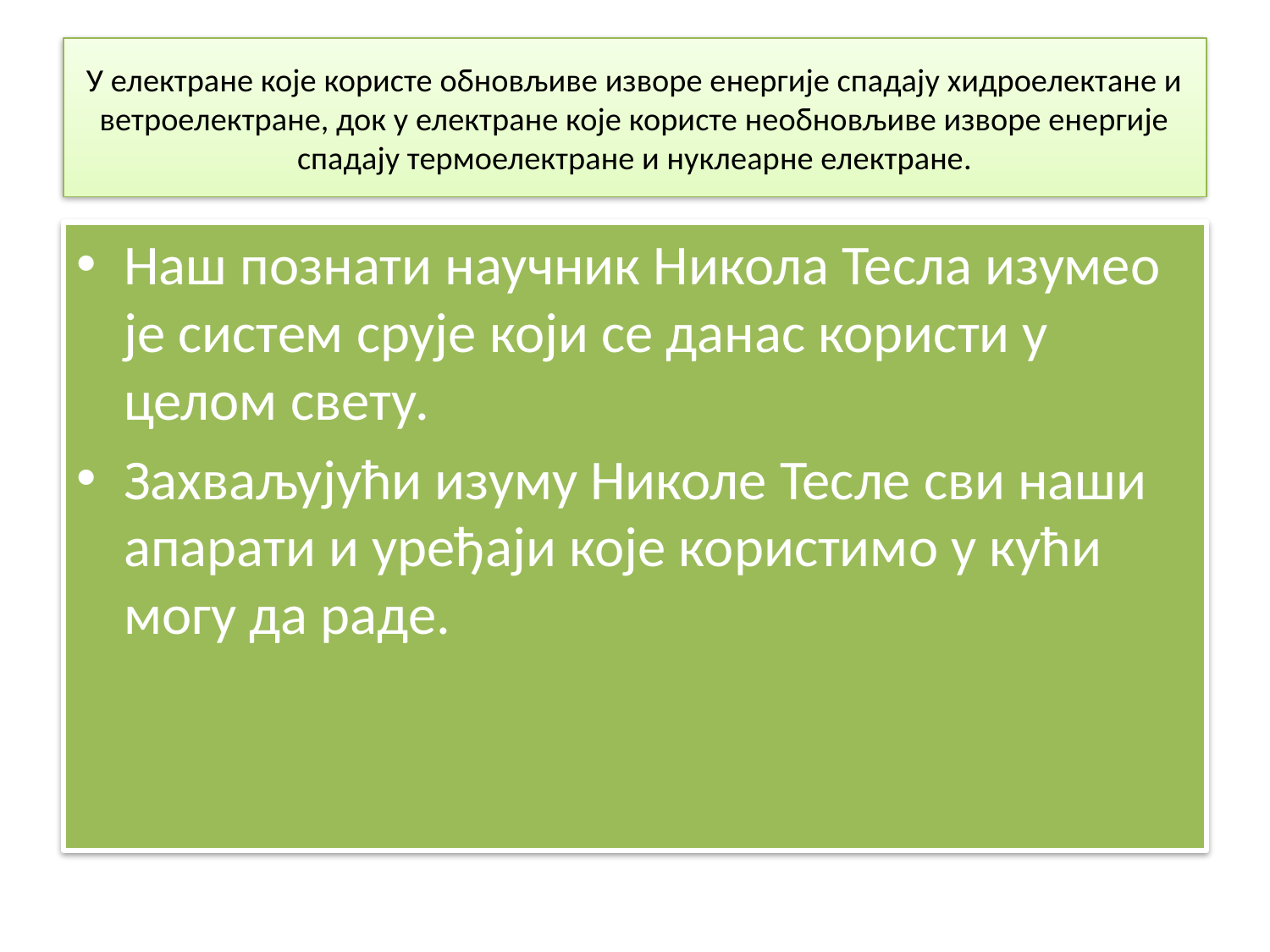

# У електране које користе обновљиве изворе енергије спадају хидроелектане и ветроелектране, док у електране које користе необновљиве изворе енергије спадају термоелектране и нуклеарне електране.
Наш познати научник Никола Тесла изумео је систем срује који се данас користи у целом свету.
Захваљујући изуму Николе Тесле сви наши апарати и уређаји које користимо у кући могу да раде.